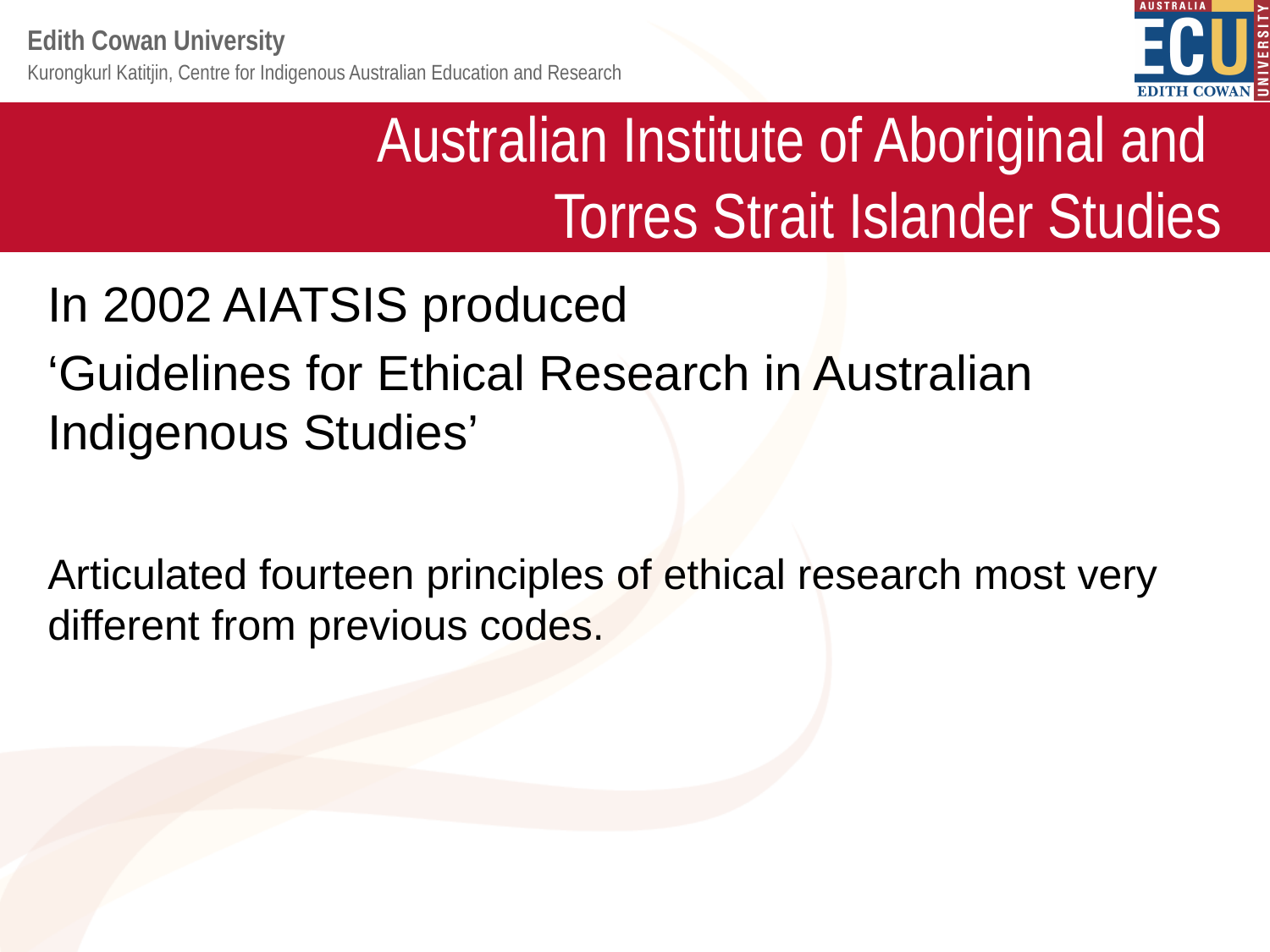

# Australian Institute of Aboriginal and Torres Strait Islander Studies
In 2002 AIATSIS produced
‘Guidelines for Ethical Research in Australian Indigenous Studies’

Articulated fourteen principles of ethical research most very different from previous codes.